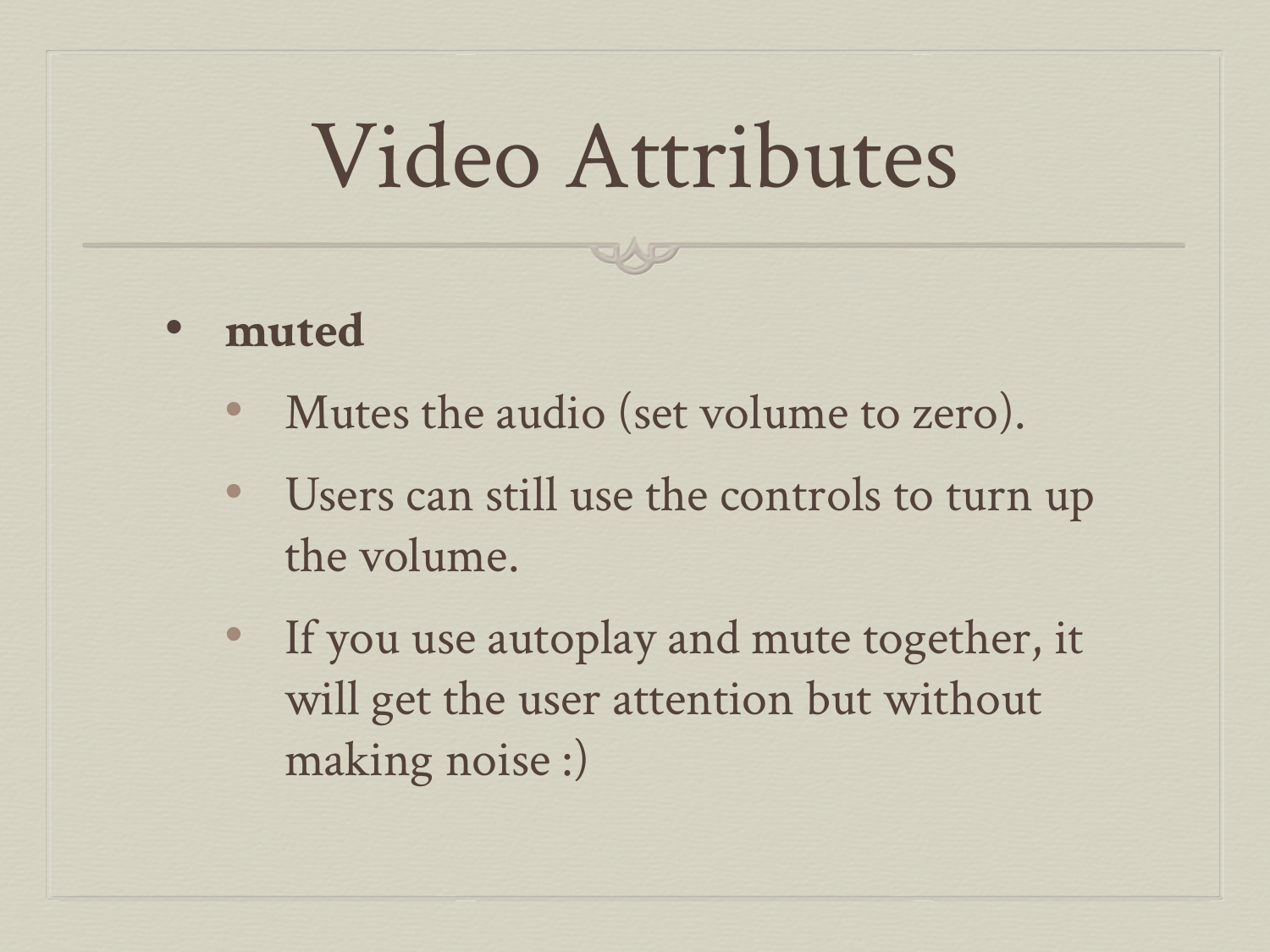

# Video Attributes
muted
Mutes the audio (set volume to zero).
Users can still use the controls to turn up the volume.
If you use autoplay and mute together, it will get the user attention but without making noise :)